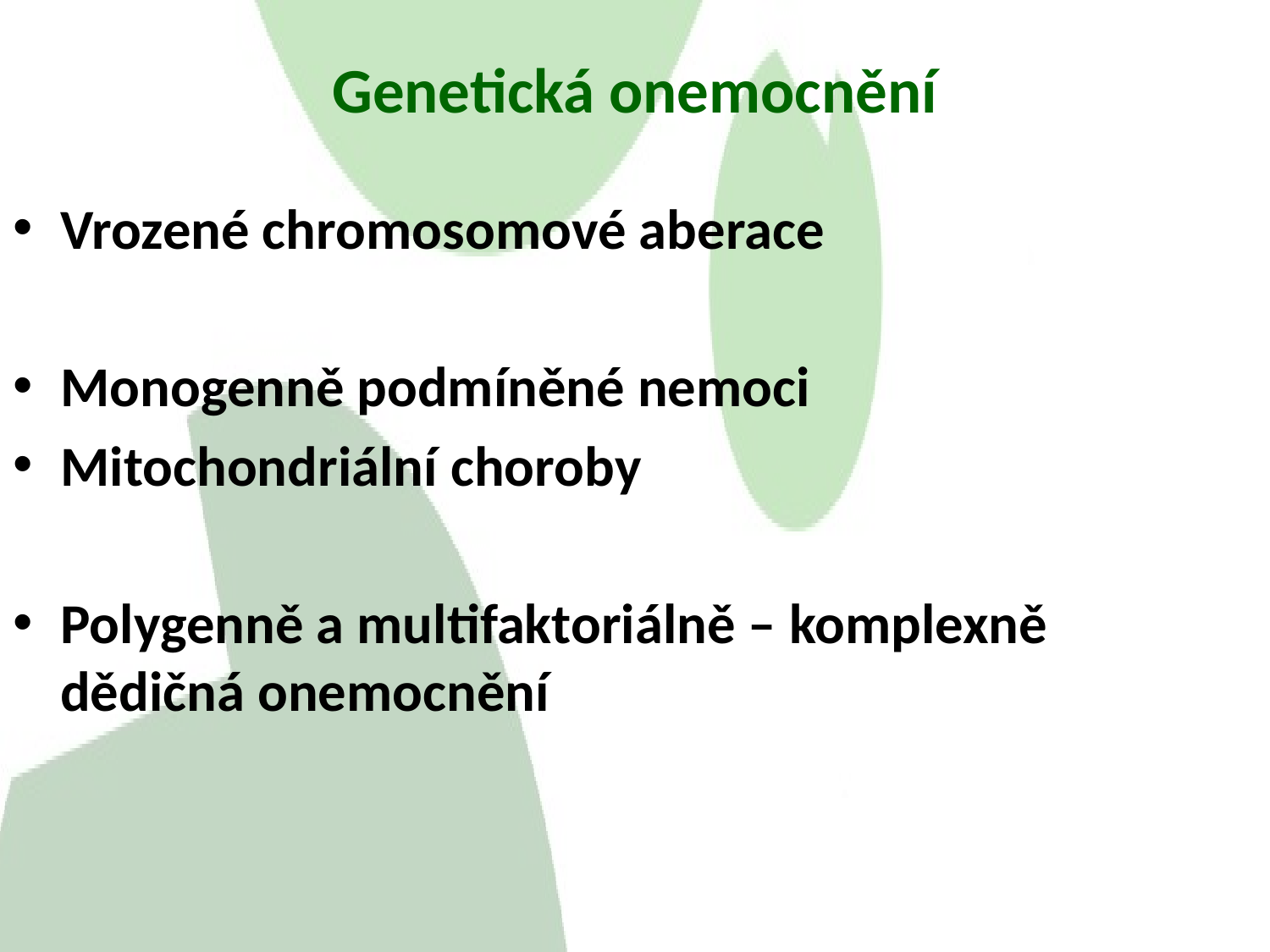

Genetická onemocnění
Vrozené chromosomové aberace

Monogenně podmíněné nemoci
Mitochondriální choroby

Polygenně a multifaktoriálně – komplexně dědičná onemocnění